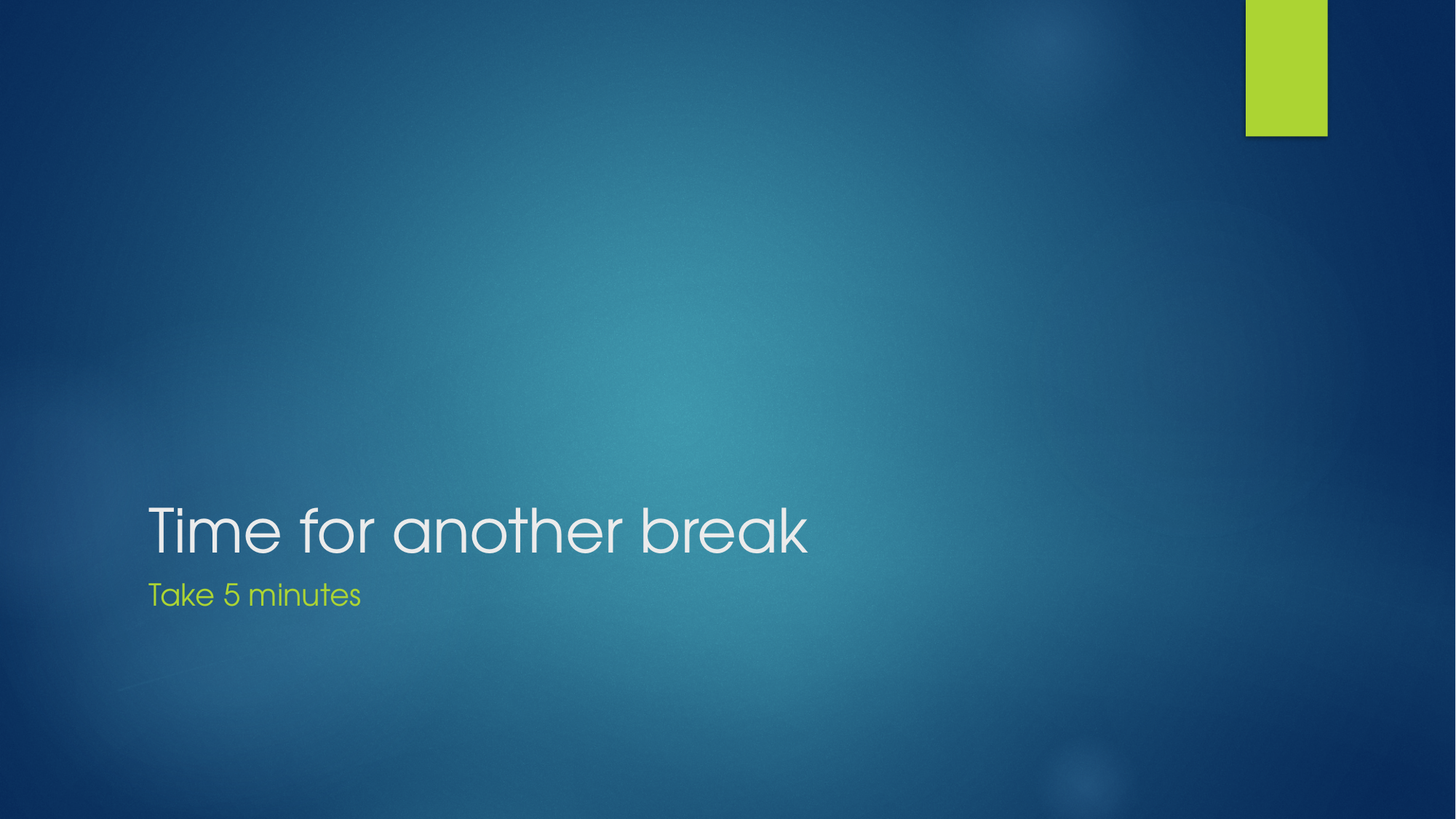

# Time for another break
Take 5 minutes